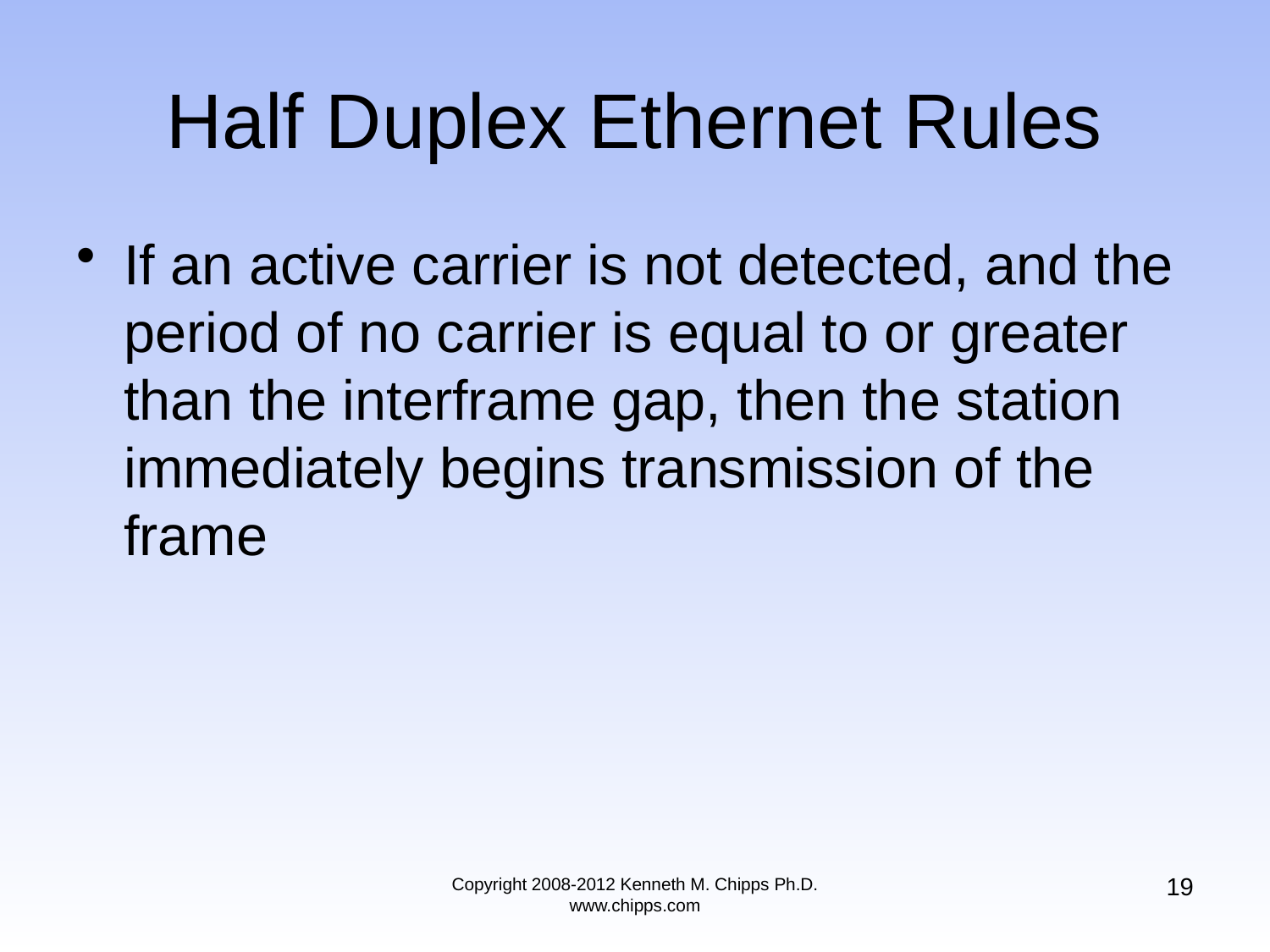

# Half Duplex Ethernet Rules
If an active carrier is not detected, and the period of no carrier is equal to or greater than the interframe gap, then the station immediately begins transmission of the frame
19
Copyright 2008-2012 Kenneth M. Chipps Ph.D. www.chipps.com